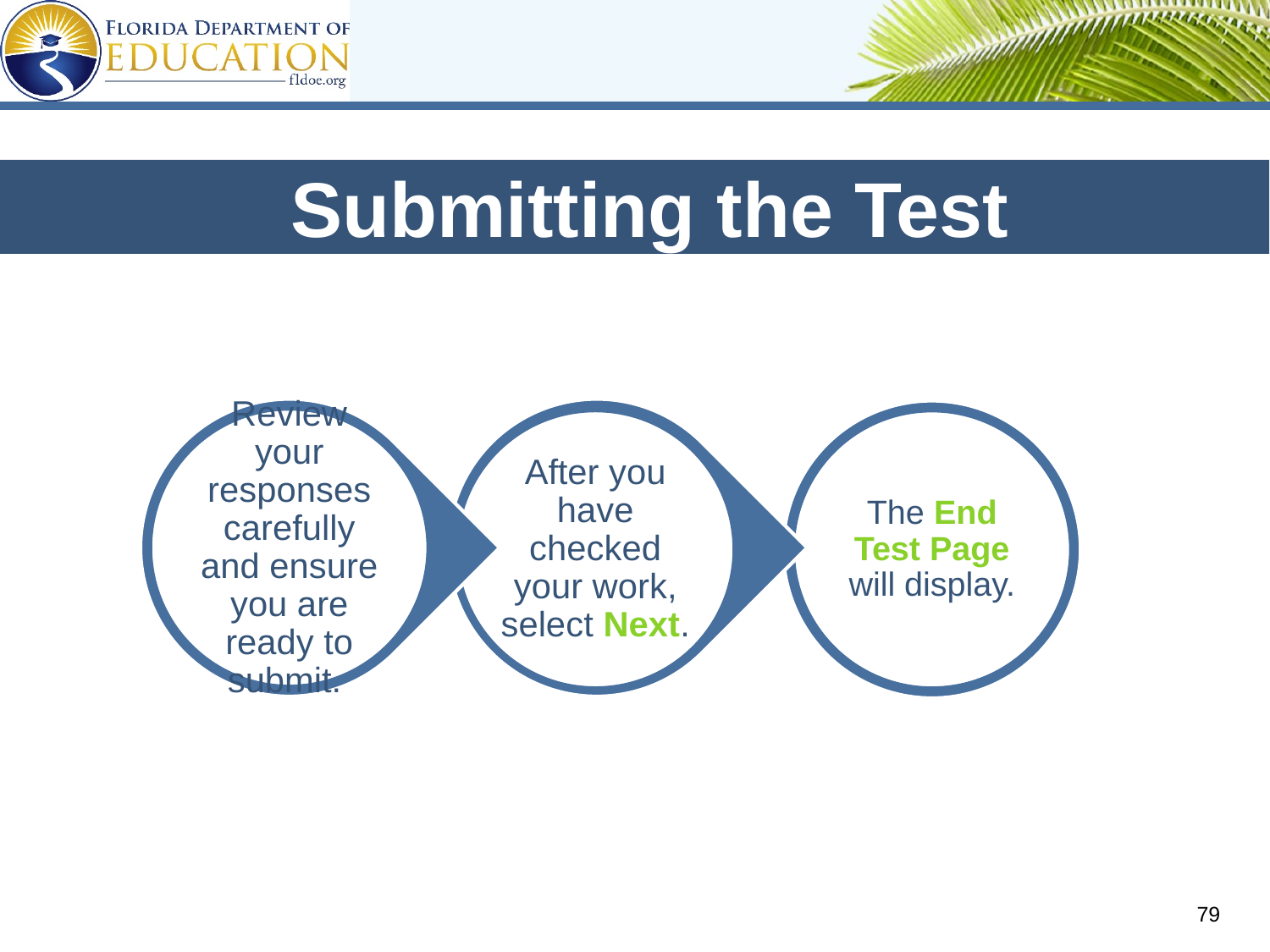

Submitting the Test

Review your responses carefully and ensure you are ready to submit.

After you have checked your work, select Next.

The End Test Page will display.
79